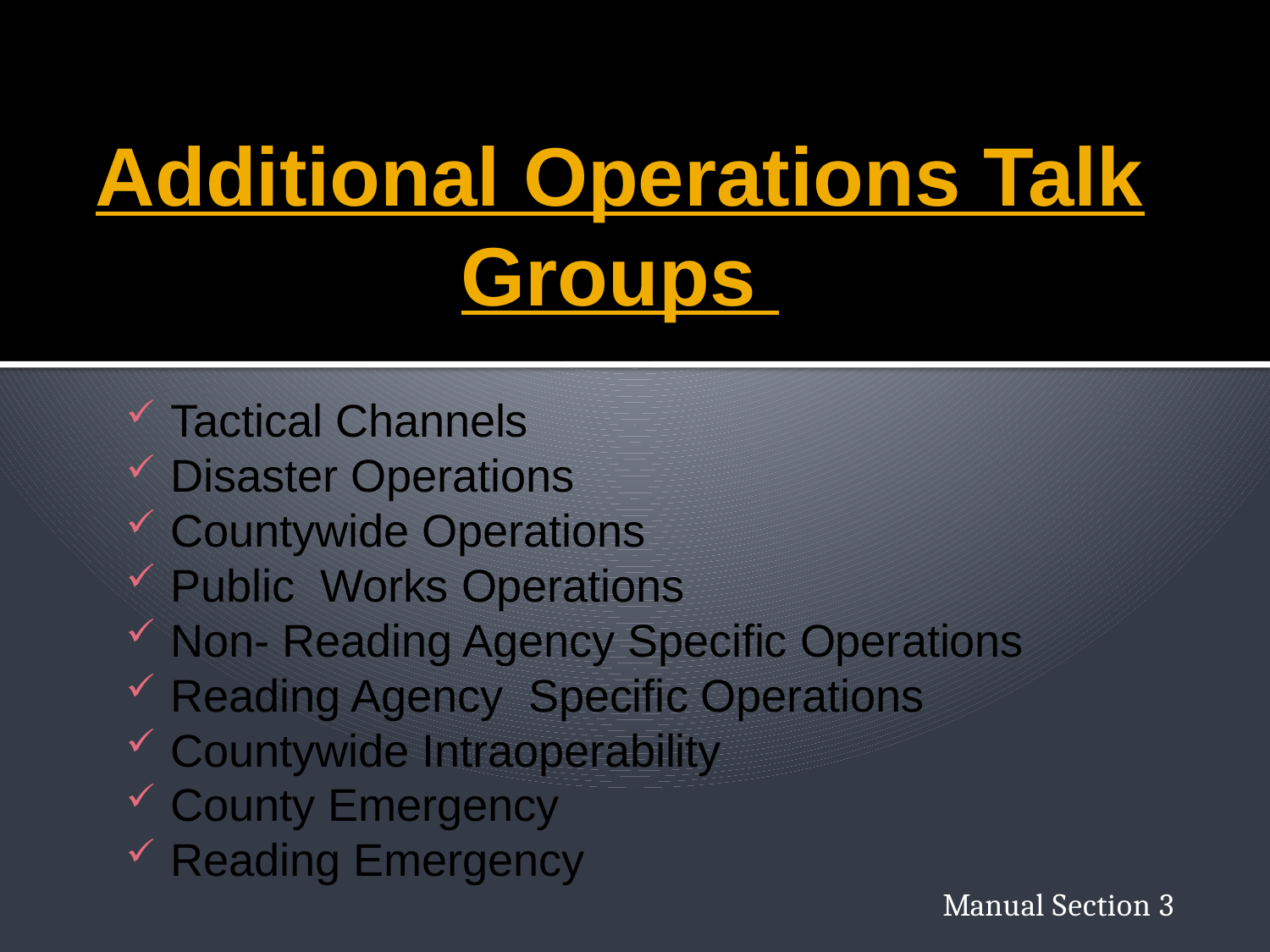

# Additional Operations Talk Groups
Tactical Channels
Disaster Operations
Countywide Operations
Public  Works Operations
Non- Reading Agency Specific Operations
Reading Agency  Specific Operations
Countywide Intraoperability
County Emergency
Reading Emergency

Manual Section 3